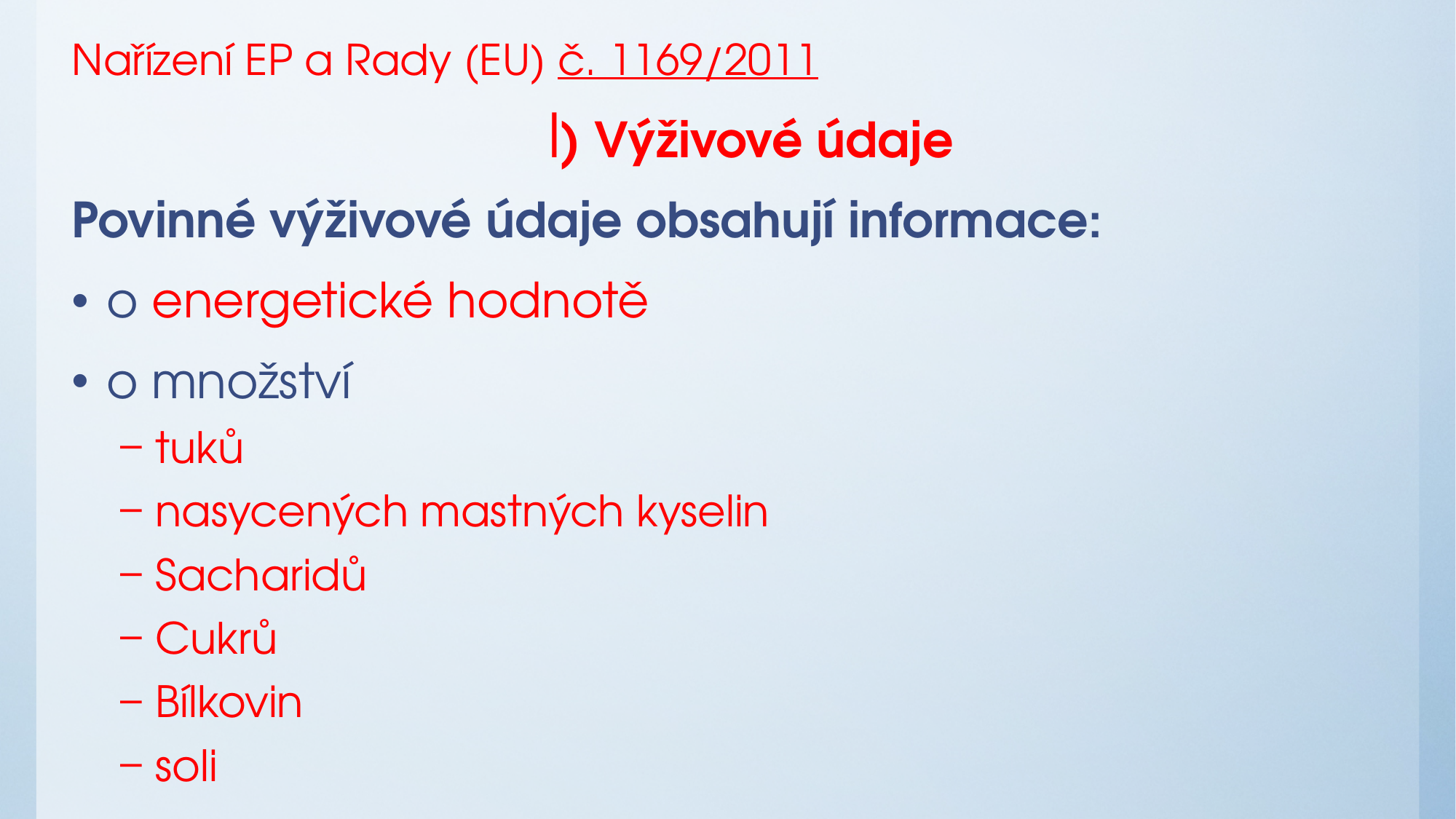

Nařízení EP a Rady (EU) č. 1169/2011
# l) Výživové údaje
Povinné výživové údaje obsahují informace:
o energetické hodnotě
o množství
tuků
nasycených mastných kyselin
Sacharidů
Cukrů
Bílkovin
soli